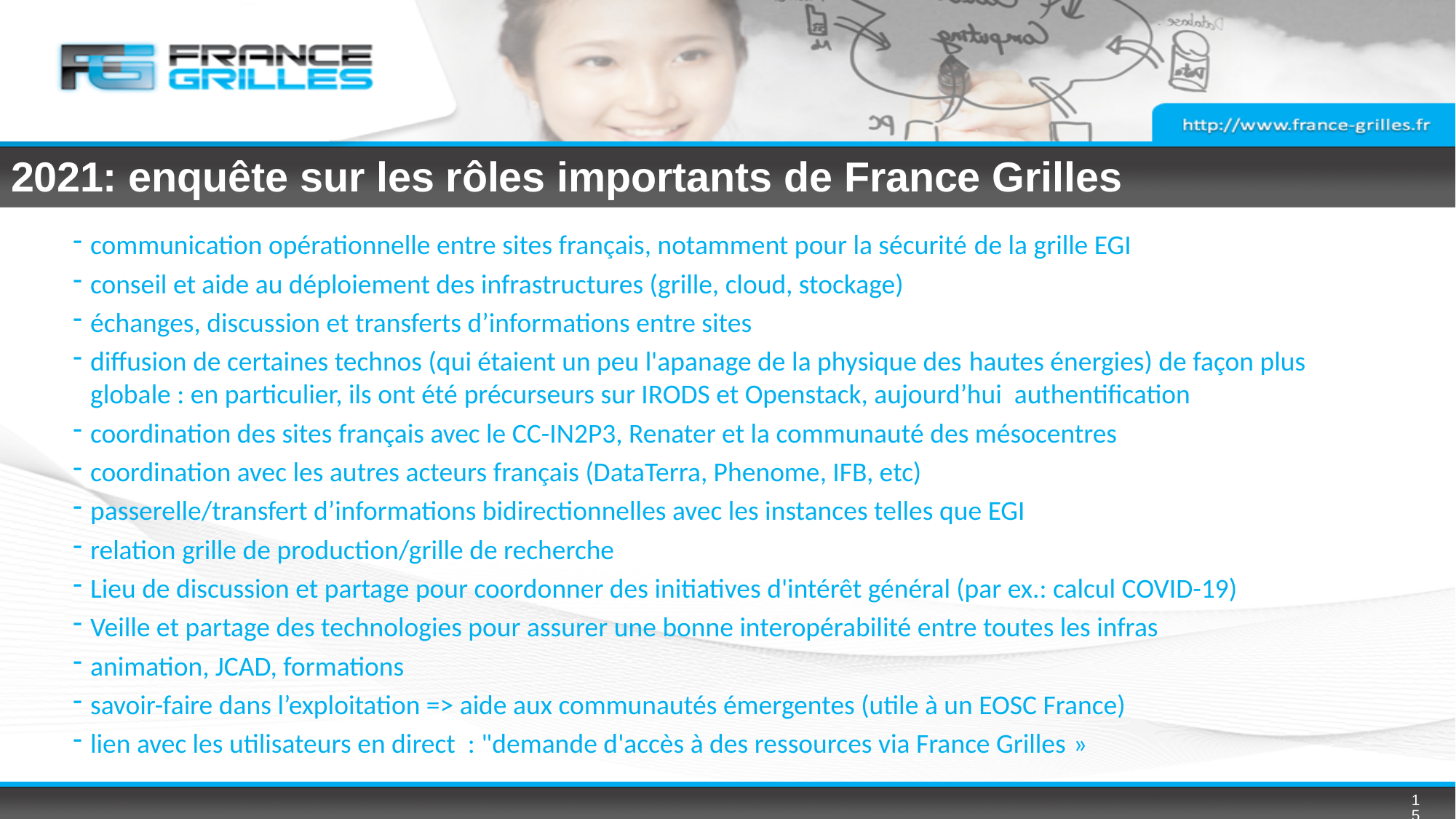

# 2021: enquête sur les rôles importants de France Grilles
communication opérationnelle entre sites français, notamment pour la sécurité de la grille EGI
conseil et aide au déploiement des infrastructures (grille, cloud, stockage)
échanges, discussion et transferts d’informations entre sites
diffusion de certaines technos (qui étaient un peu l'apanage de la physique des hautes énergies) de façon plus globale : en particulier, ils ont été précurseurs sur IRODS et Openstack, aujourd’hui  authentification
coordination des sites français avec le CC-IN2P3, Renater et la communauté des mésocentres
coordination avec les autres acteurs français (DataTerra, Phenome, IFB, etc)
passerelle/transfert d’informations bidirectionnelles avec les instances telles que EGI
relation grille de production/grille de recherche
Lieu de discussion et partage pour coordonner des initiatives d'intérêt général (par ex.: calcul COVID-19)
Veille et partage des technologies pour assurer une bonne interopérabilité entre toutes les infras
animation, JCAD, formations
savoir-faire dans l’exploitation => aide aux communautés émergentes (utile à un EOSC France)
lien avec les utilisateurs en direct  : "demande d'accès à des ressources via France Grilles »
15